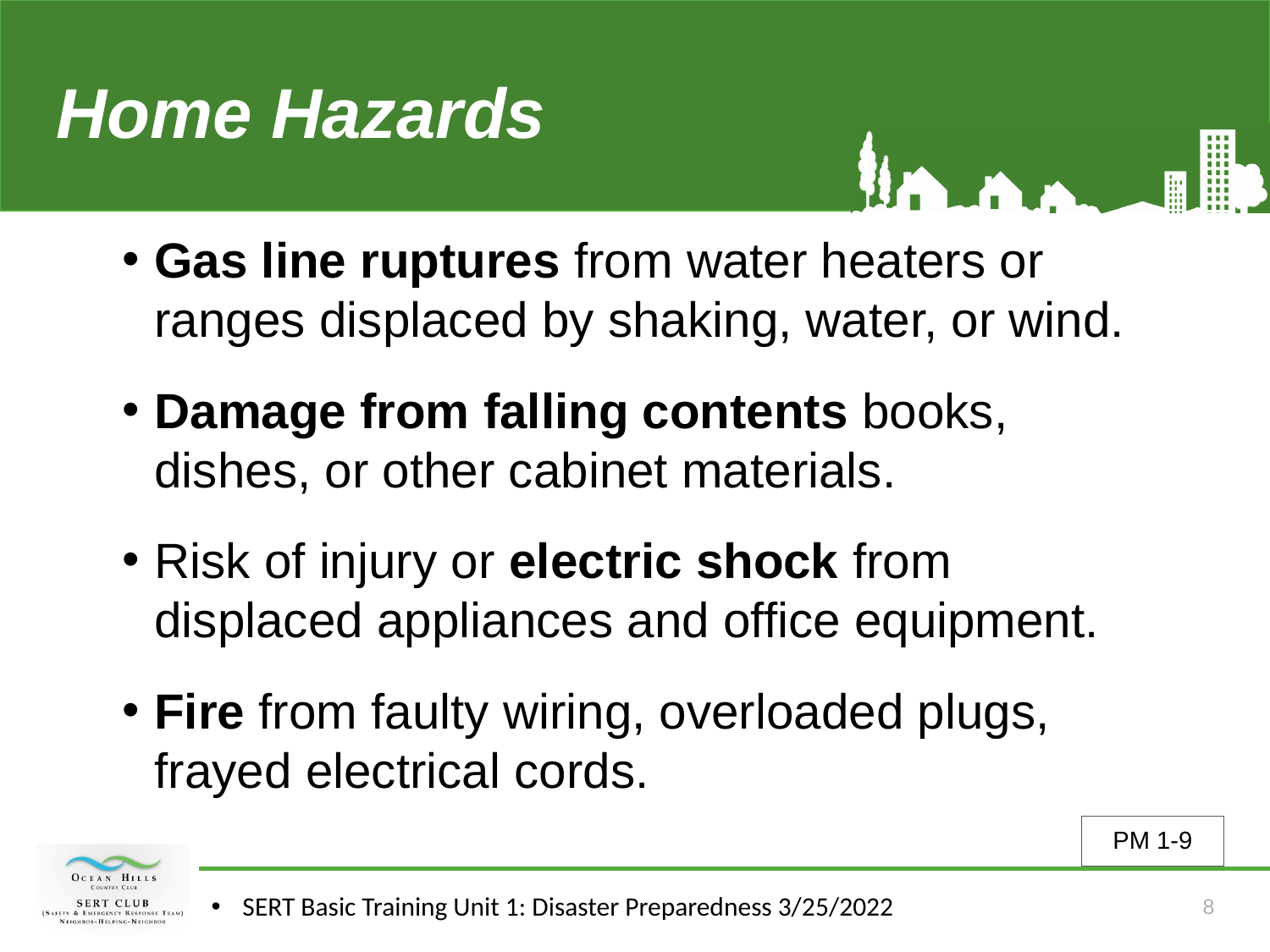

# Home Hazards
Gas line ruptures from water heaters or ranges displaced by shaking, water, or wind.
Damage from falling contents books, dishes, or other cabinet materials.
Risk of injury or electric shock from displaced appliances and office equipment.
Fire from faulty wiring, overloaded plugs, frayed electrical cords.
PM 1-9
SERT Basic Training Unit 1: Disaster Preparedness 3/25/2022
8